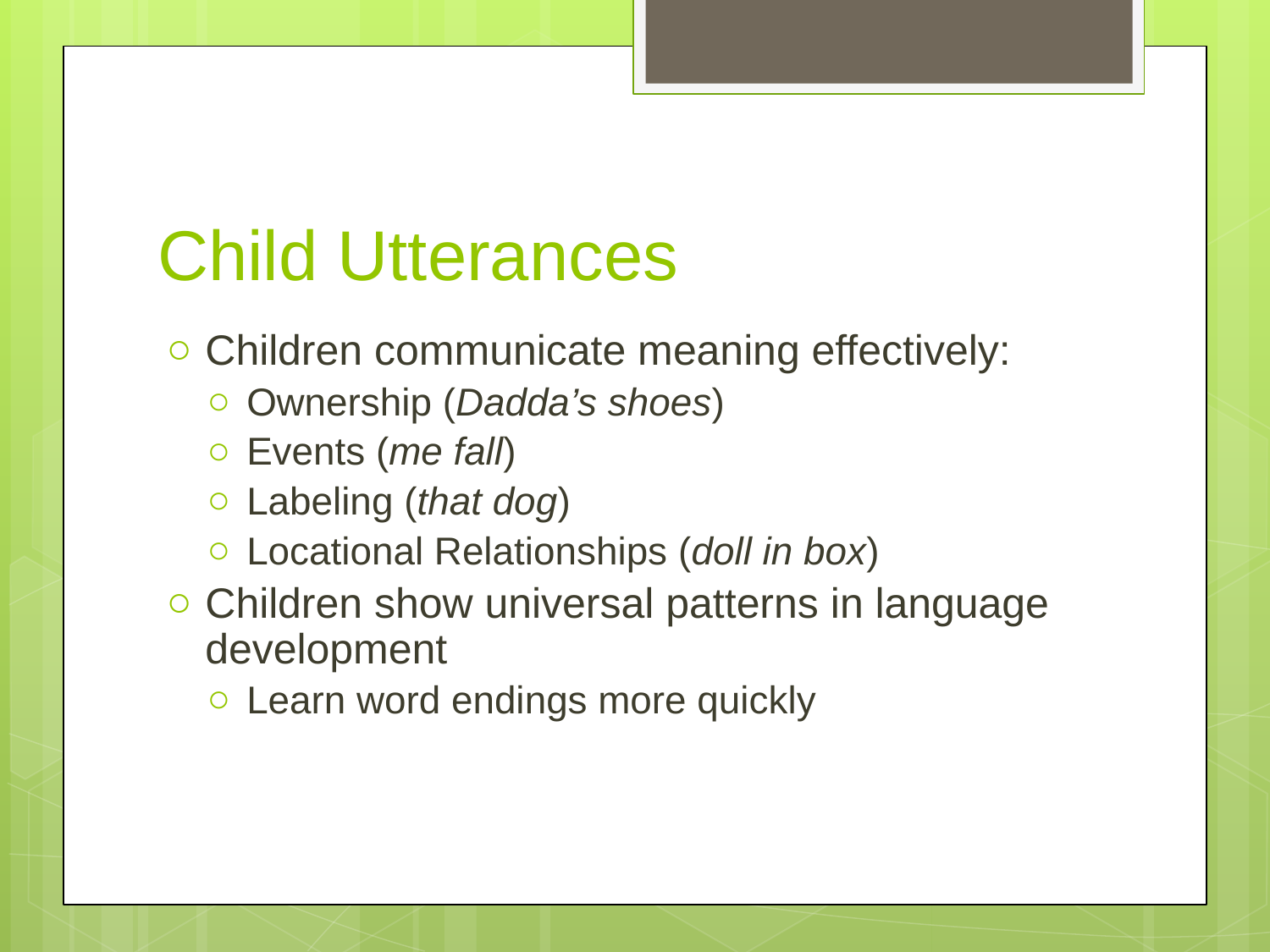

# Child Utterances
Children communicate meaning effectively:
Ownership (Dadda’s shoes)
Events (me fall)
Labeling (that dog)
Locational Relationships (doll in box)
Children show universal patterns in language development
Learn word endings more quickly